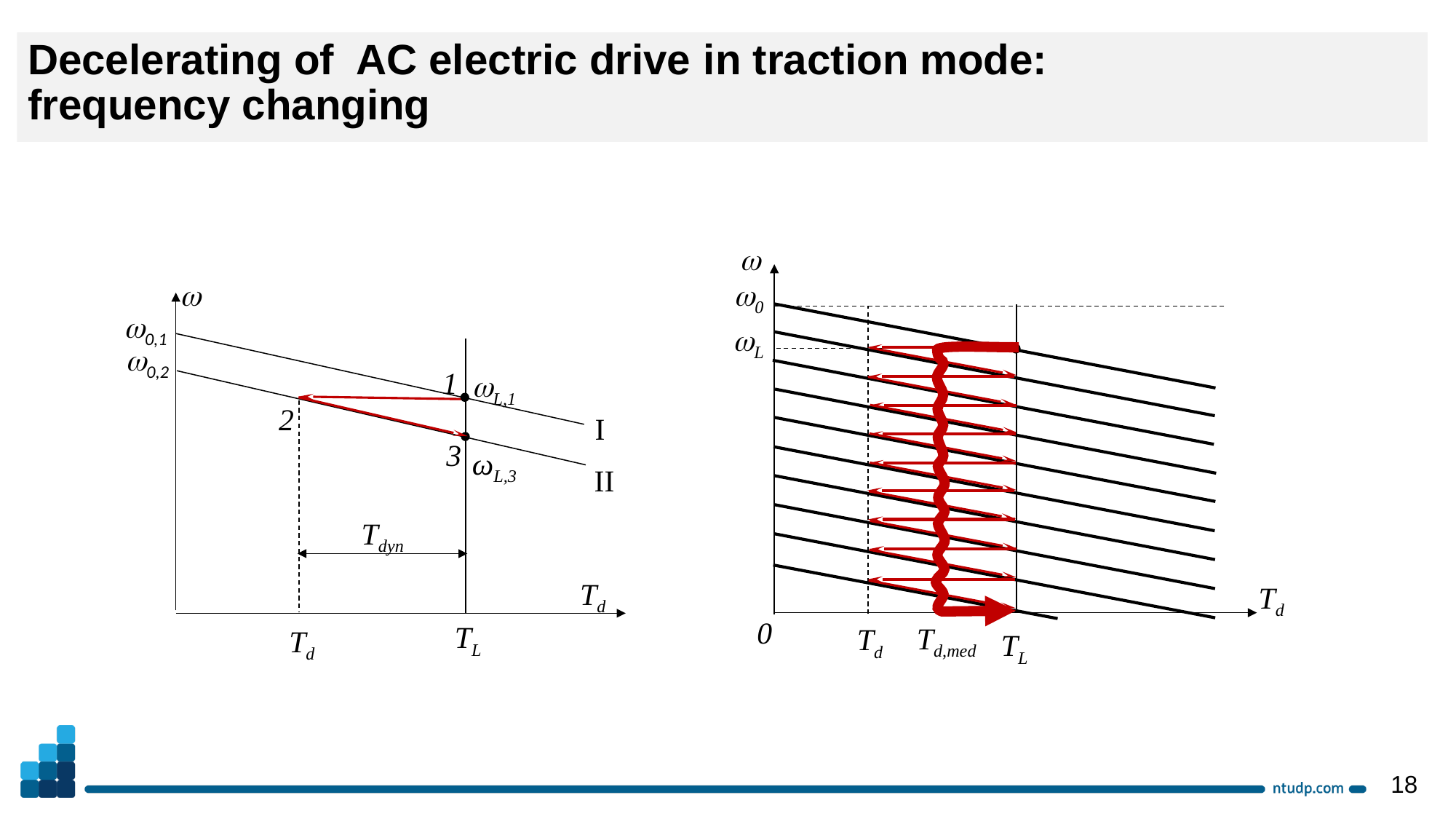

Decelerating of  AC electric drive in traction mode:
frequency changing

ω
ω0
ω
ω0,1
ωL
ω0,2

1
ωL,1
2

I
3

ωL,3
II
Tdyn
Td
Td
0
TL
Td,med

Td
Td
TL